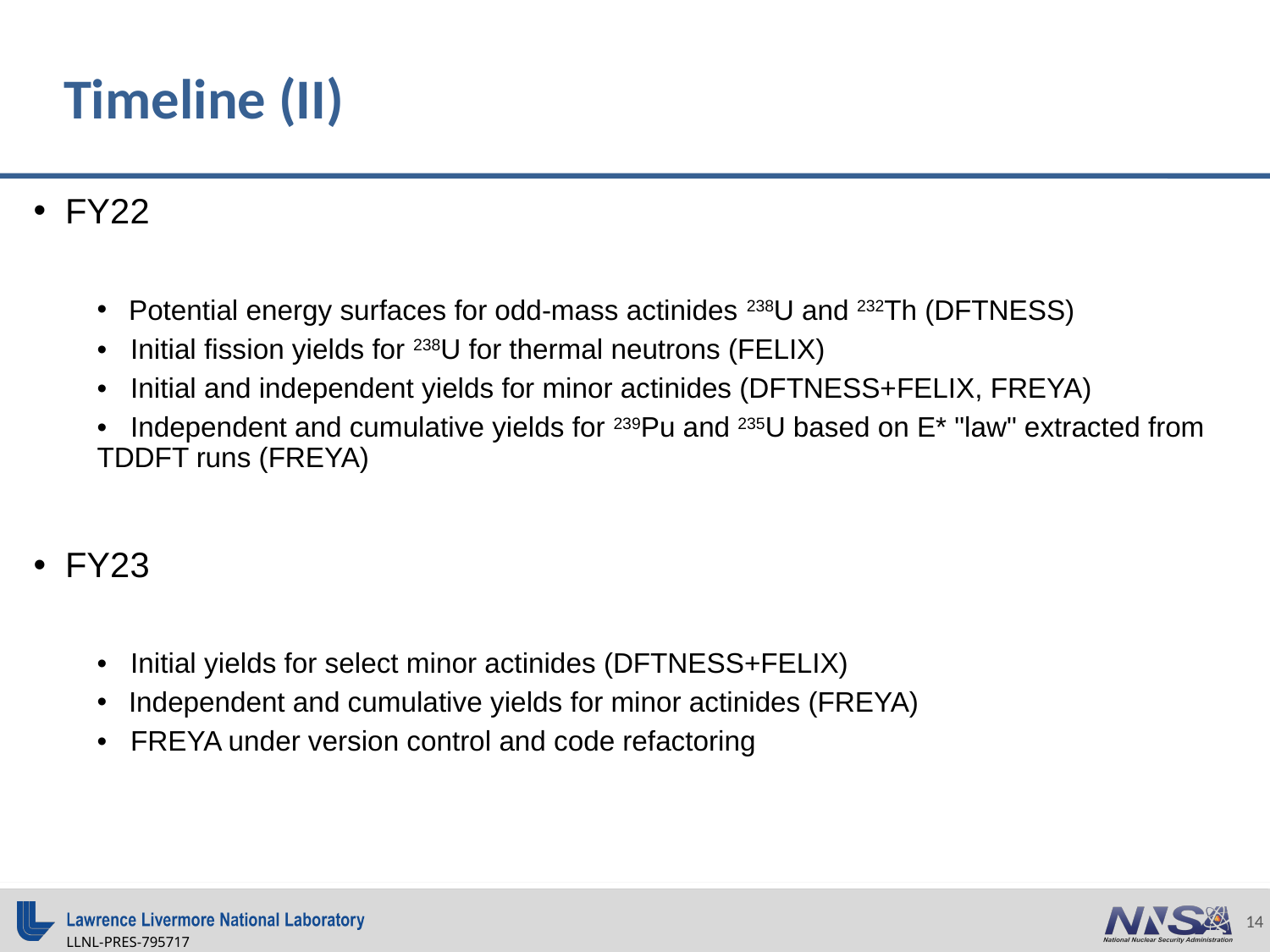

# Timeline (II)
FY22

Potential energy surfaces for odd-mass actinides 238U and 232Th (DFTNESS)
•   Initial fission yields for 238U for thermal neutrons (FELIX)
•   Initial and independent yields for minor actinides (DFTNESS+FELIX, FREYA)
•   Independent and cumulative yields for 239Pu and 235U based on E* "law" extracted from TDDFT runs (FREYA)

FY23

•   Initial yields for select minor actinides (DFTNESS+FELIX)
Independent and cumulative yields for minor actinides (FREYA)
•   FREYA under version control and code refactoring

LLNL-PRES-795717